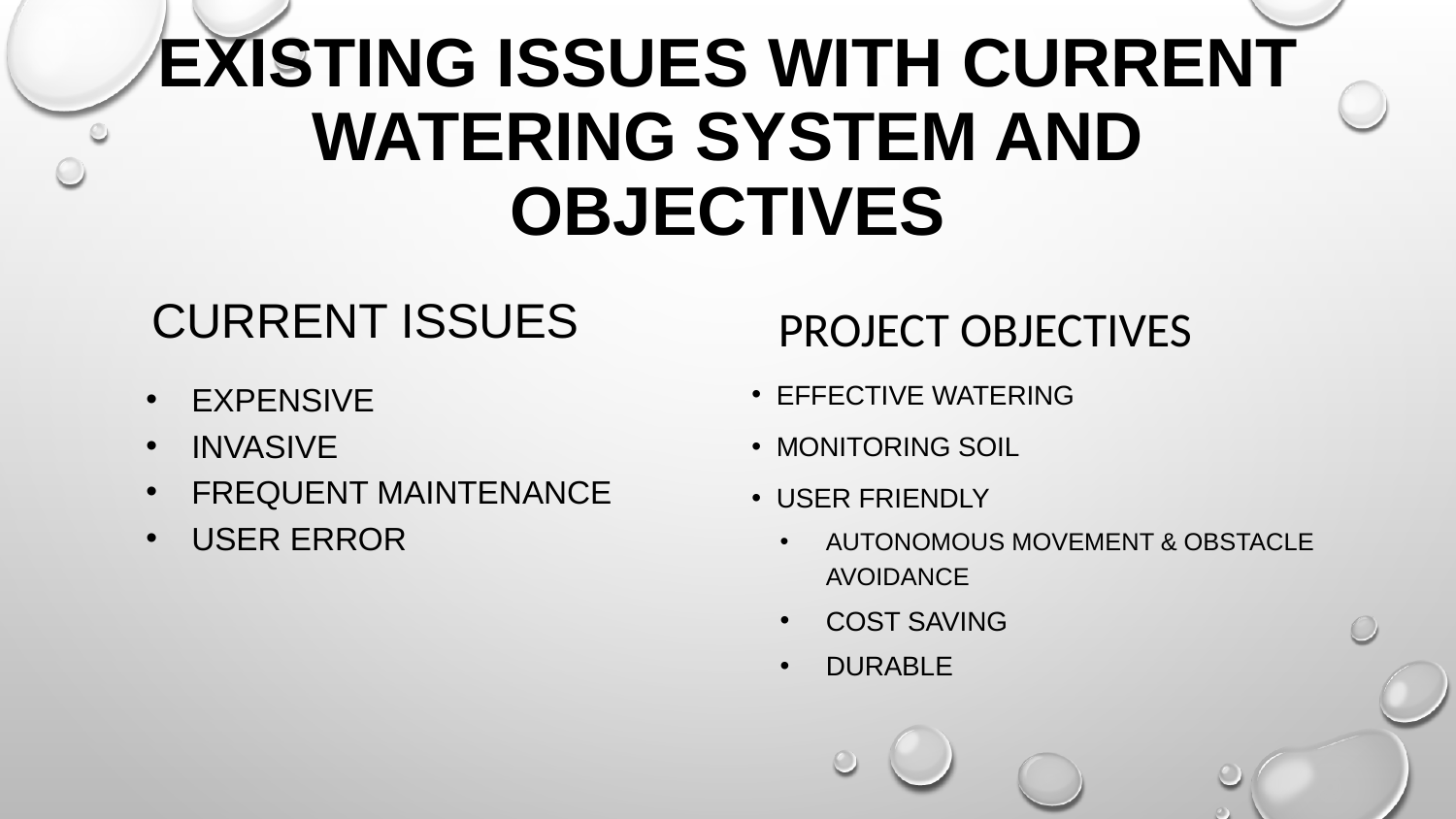

# Existing Issues with Current Watering System and Objectives
Current Issues
Project Objectives
Expensive
Invasive
Frequent Maintenance
User Error

Effective watering
Monitoring soil
User friendly
Autonomous movement & obstacle avoidance
Cost saving
Durable